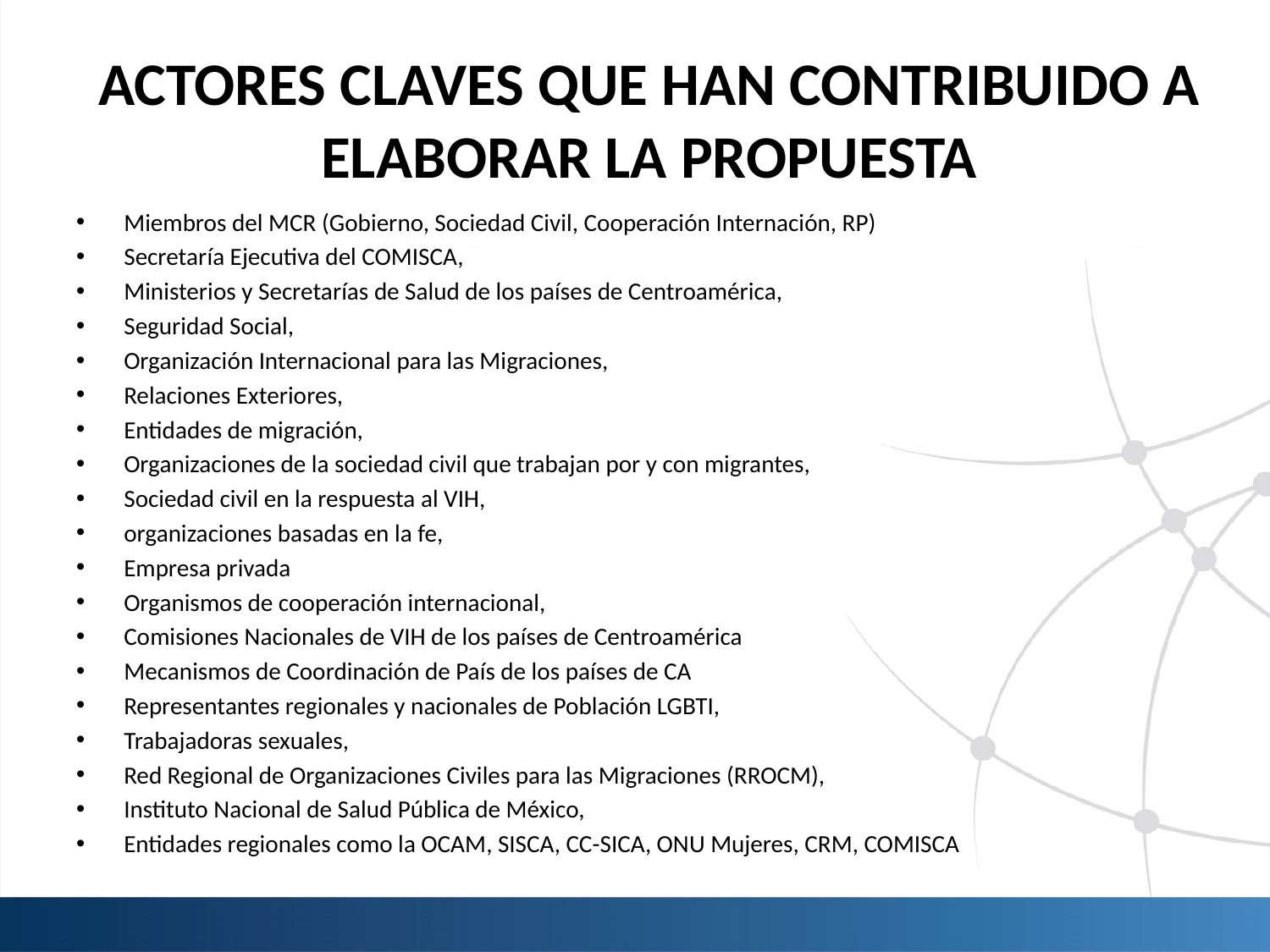

# ACTORES CLAVES QUE HAN CONTRIBUIDO A ELABORAR LA PROPUESTA
Miembros del MCR (Gobierno, Sociedad Civil, Cooperación Internación, RP)
Secretaría Ejecutiva del COMISCA,
Ministerios y Secretarías de Salud de los países de Centroamérica,
Seguridad Social,
Organización Internacional para las Migraciones,
Relaciones Exteriores,
Entidades de migración,
Organizaciones de la sociedad civil que trabajan por y con migrantes,
Sociedad civil en la respuesta al VIH,
organizaciones basadas en la fe,
Empresa privada
Organismos de cooperación internacional,
Comisiones Nacionales de VIH de los países de Centroamérica
Mecanismos de Coordinación de País de los países de CA
Representantes regionales y nacionales de Población LGBTI,
Trabajadoras sexuales,
Red Regional de Organizaciones Civiles para las Migraciones (RROCM),
Instituto Nacional de Salud Pública de México,
Entidades regionales como la OCAM, SISCA, CC-SICA, ONU Mujeres, CRM, COMISCA